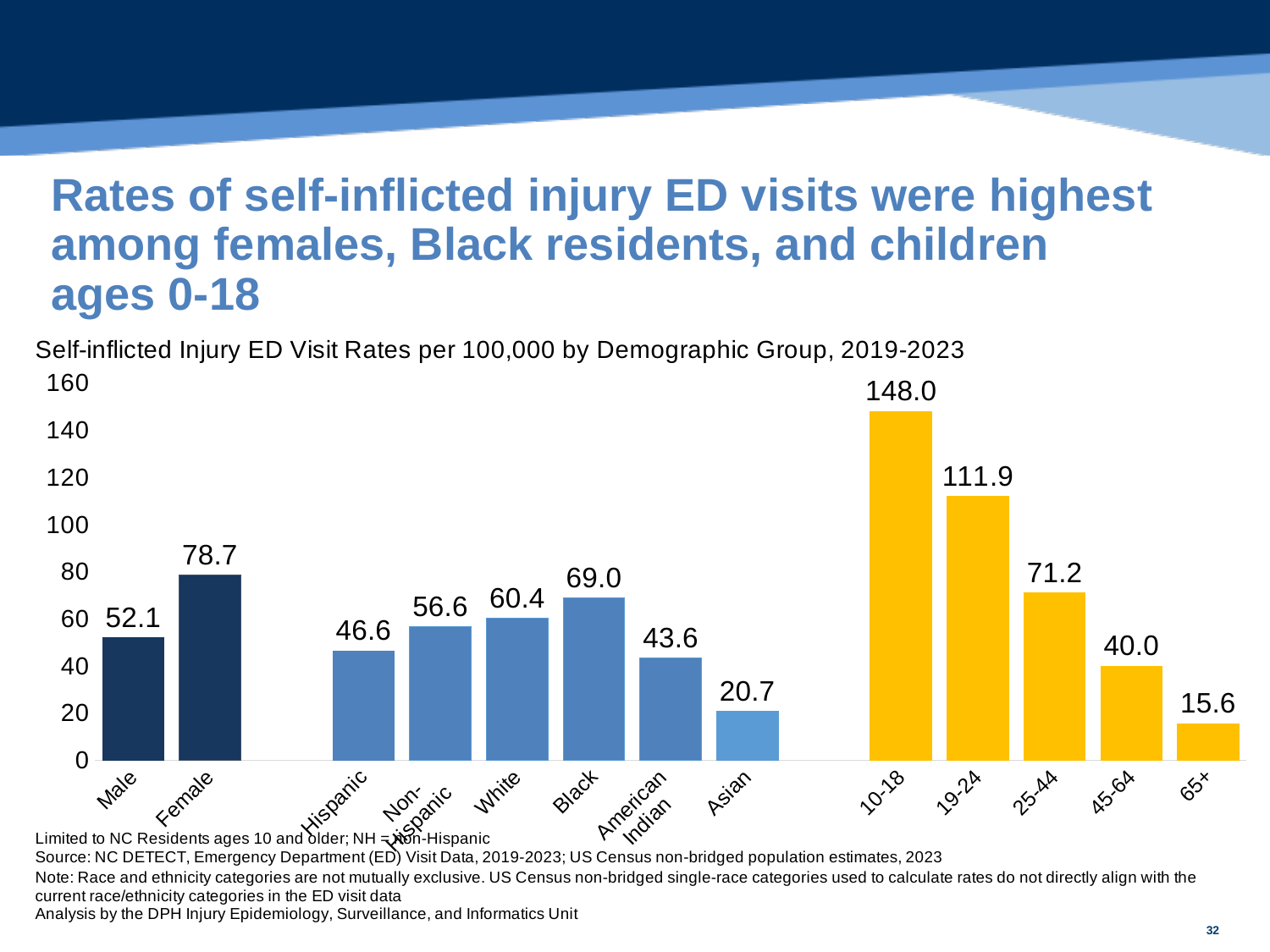

# Rates of self-inflicted injury ED visits were highest among females, Black residents, and children ages 0-18

### Chart

| Category |  |
|---|---|
| Male | 52.14708702061698 |
| Female | 78.67986512108924 |
|  | None |
| Hispanic | 46.59191582300085 |
| Non-
Hispanic | 56.59575664265303 |
| White | 60.422766016666195 |
| Black | 69.03105977509624 |
| American
Indian | 43.61944818054142 |
| Asian | 20.689081979060507 |
|  | None |
| 10-18 | 148.03665829928067 |
| 19-24 | 111.88097619868513 |
| 25-44 | 71.20783254016685 |
| 45-64 | 40.0362633645863 |
| 65+ | 15.64140965102481 |
32